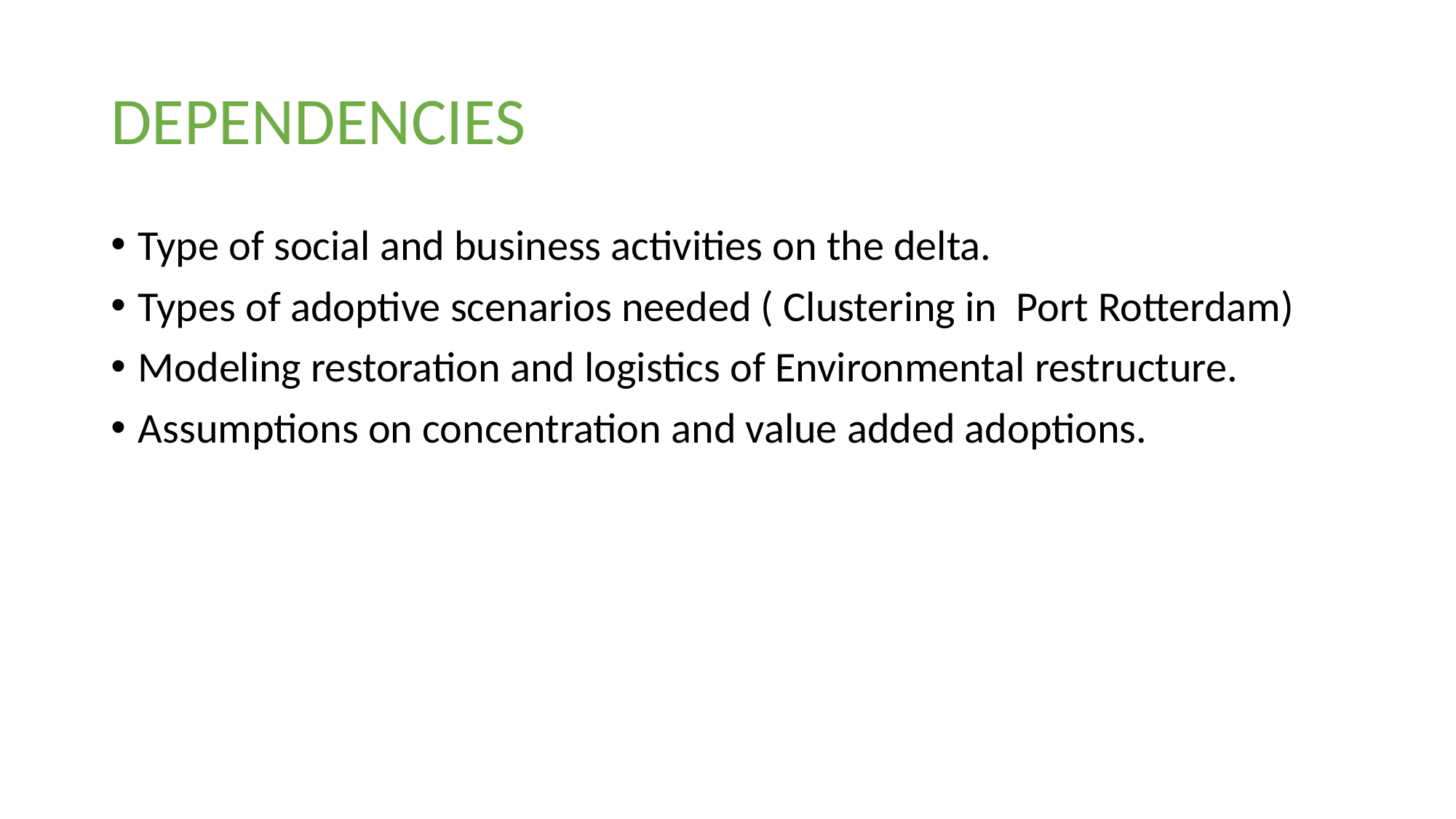

# DEPENDENCIES
Type of social and business activities on the delta.
Types of adoptive scenarios needed ( Clustering in  Port Rotterdam)
Modeling restoration and logistics of Environmental restructure.
Assumptions on concentration and value added adoptions.